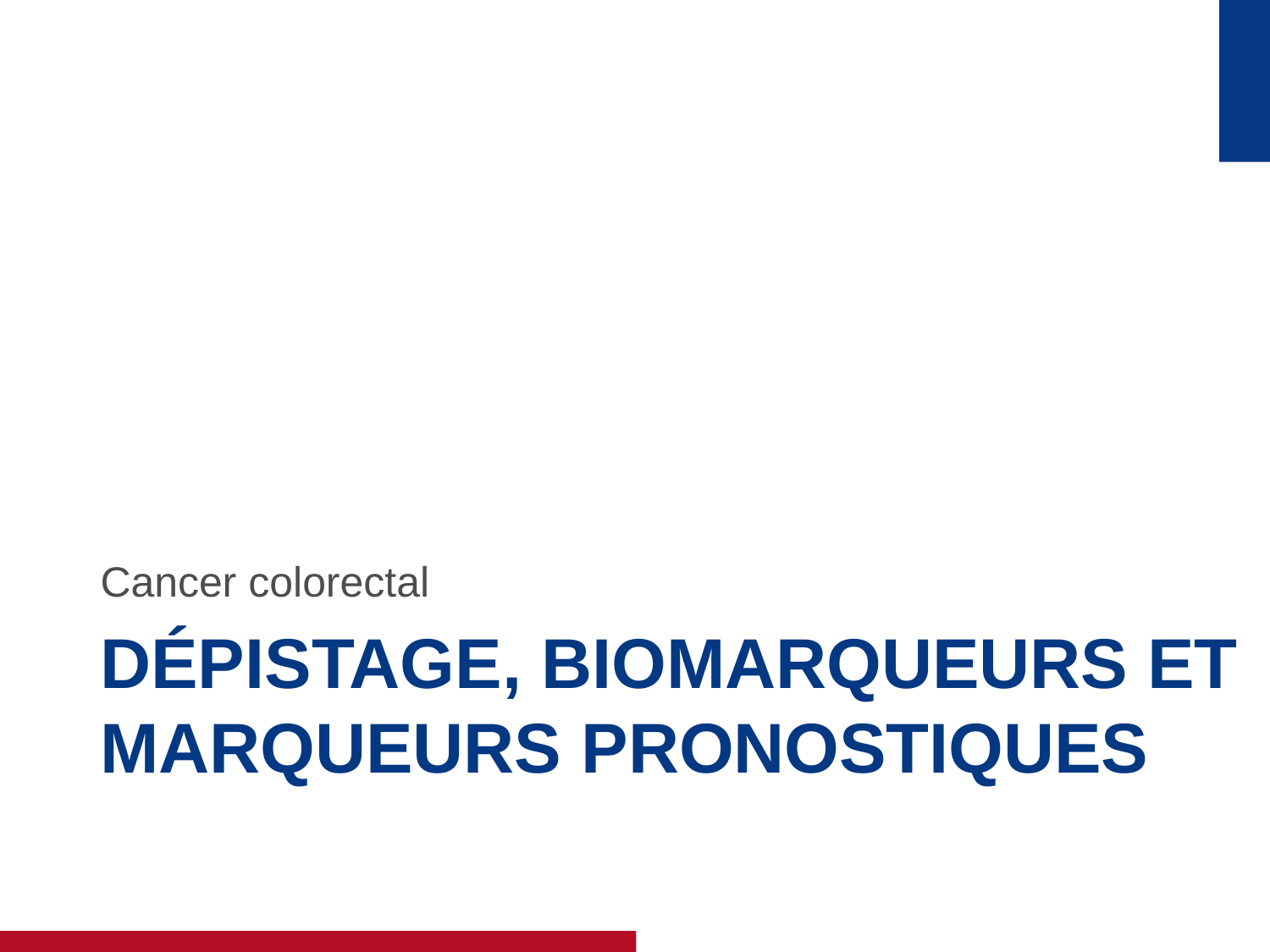

Cancer colorectal
# DÉPISTAGE, BIOMARQUEURS ET MARQUEURS PRONOSTIQUES